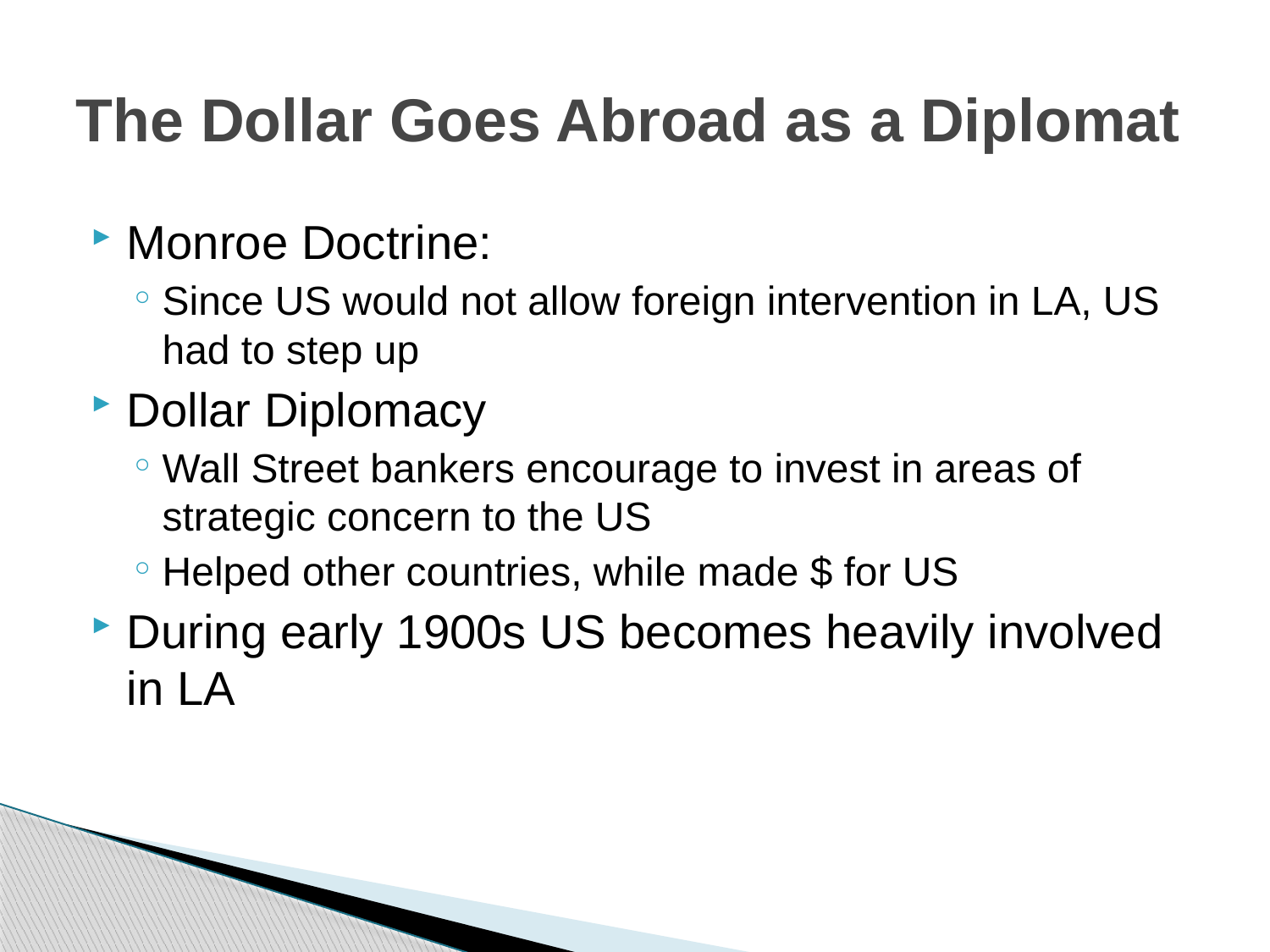

# The Dollar Goes Abroad as a Diplomat
Monroe Doctrine:
Since US would not allow foreign intervention in LA, US had to step up
Dollar Diplomacy
Wall Street bankers encourage to invest in areas of strategic concern to the US
Helped other countries, while made $ for US
During early 1900s US becomes heavily involved in LA